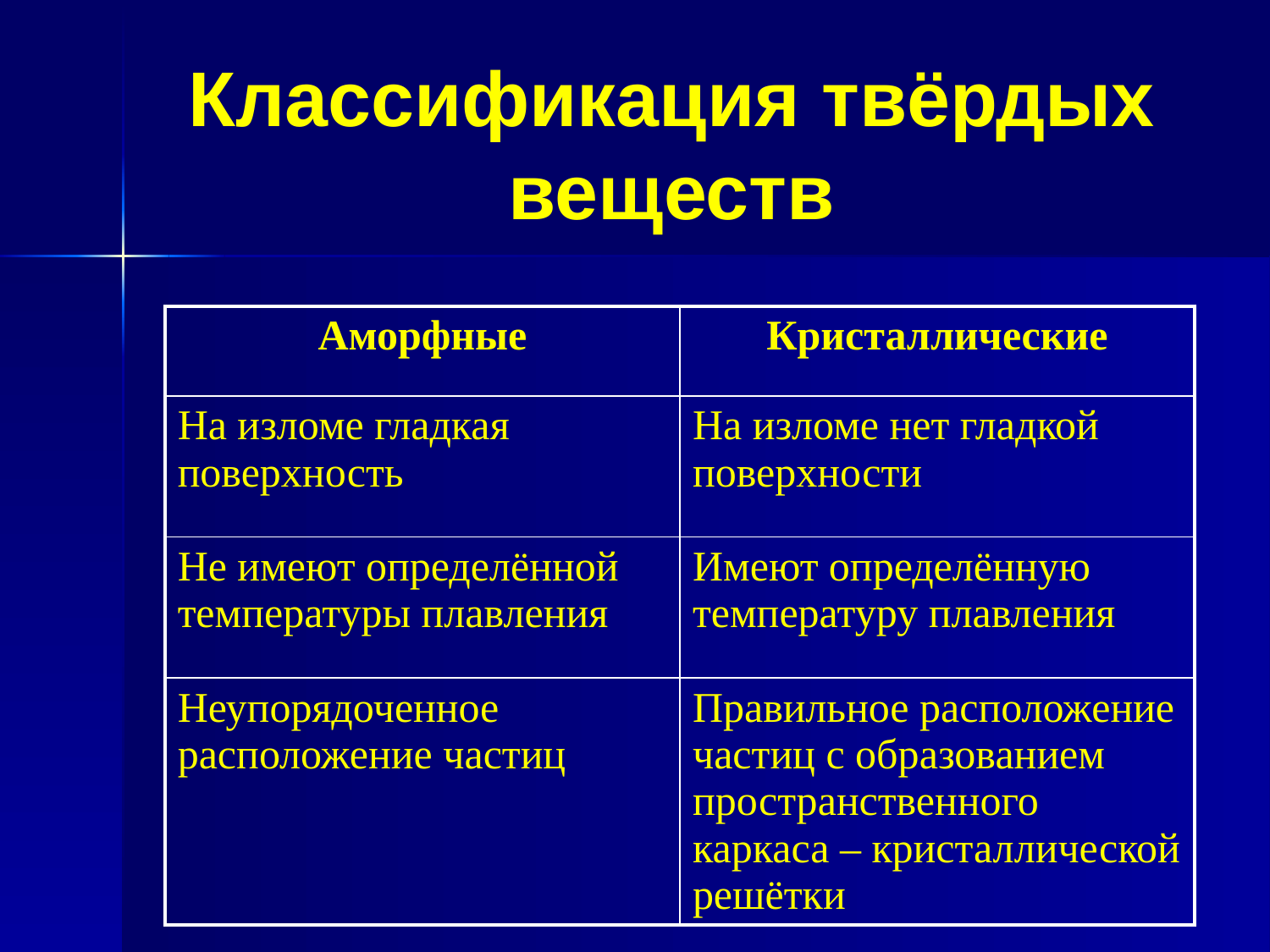

# Классификация твёрдых веществ

| Аморфные | Кристаллические |
| --- | --- |
| На изломе гладкая поверхность | На изломе нет гладкой поверхности |
| Не имеют определённой температуры плавления | Имеют определённую температуру плавления |
| Неупорядоченное расположение частиц | Правильное расположение частиц с образованием пространственного каркаса – кристаллической решётки |